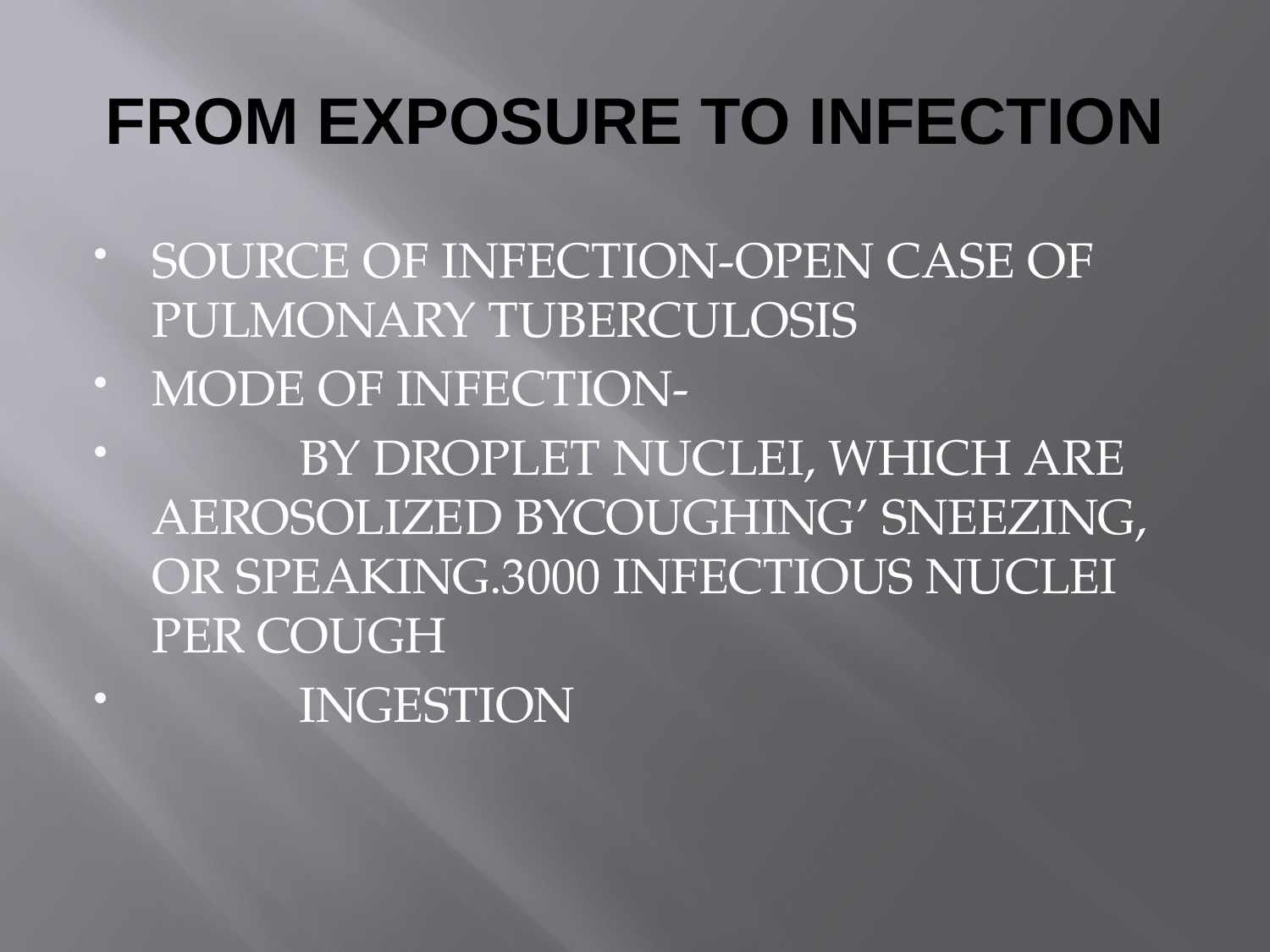

# FROM EXPOSURE TO INFECTION
SOURCE OF INFECTION-OPEN CASE OF PULMONARY TUBERCULOSIS
MODE OF INFECTION-
            BY DROPLET NUCLEI, WHICH ARE AEROSOLIZED BYCOUGHING’ SNEEZING, OR SPEAKING.3000 INFECTIOUS NUCLEI PER COUGH
            INGESTION